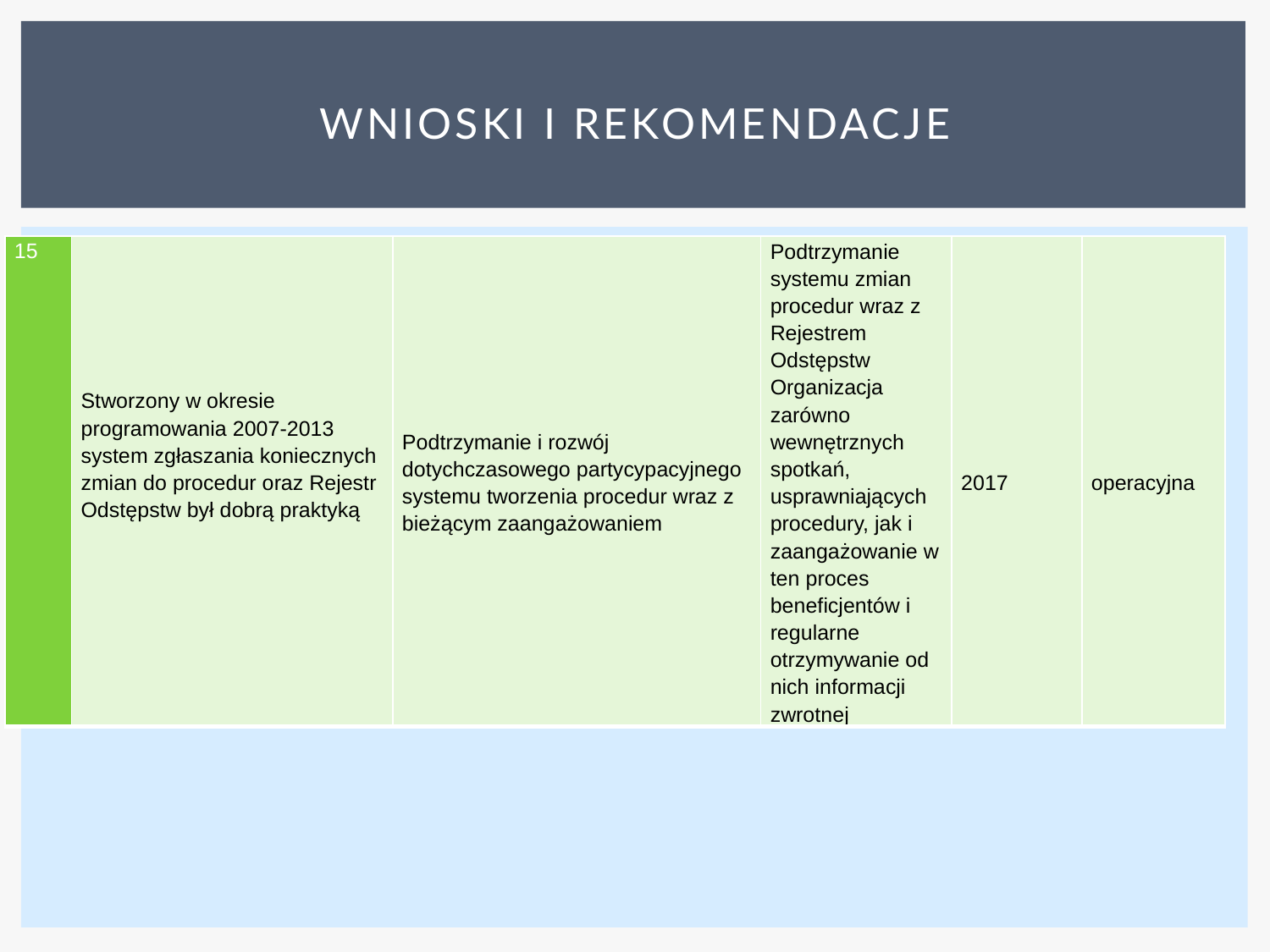

# Wnioski i rekomendacje
| 15 | Stworzony w okresie programowania 2007-2013 system zgłaszania koniecznych zmian do procedur oraz Rejestr Odstępstw był dobrą praktyką | Podtrzymanie i rozwój dotychczasowego partycypacyjnego systemu tworzenia procedur wraz z bieżącym zaangażowaniem | Podtrzymanie systemu zmian procedur wraz z Rejestrem Odstępstw Organizacja zarówno wewnętrznych spotkań, usprawniających procedury, jak i zaangażowanie w ten proces beneficjentów i regularne otrzymywanie od nich informacji zwrotnej | 2017 | operacyjna |
| --- | --- | --- | --- | --- | --- |